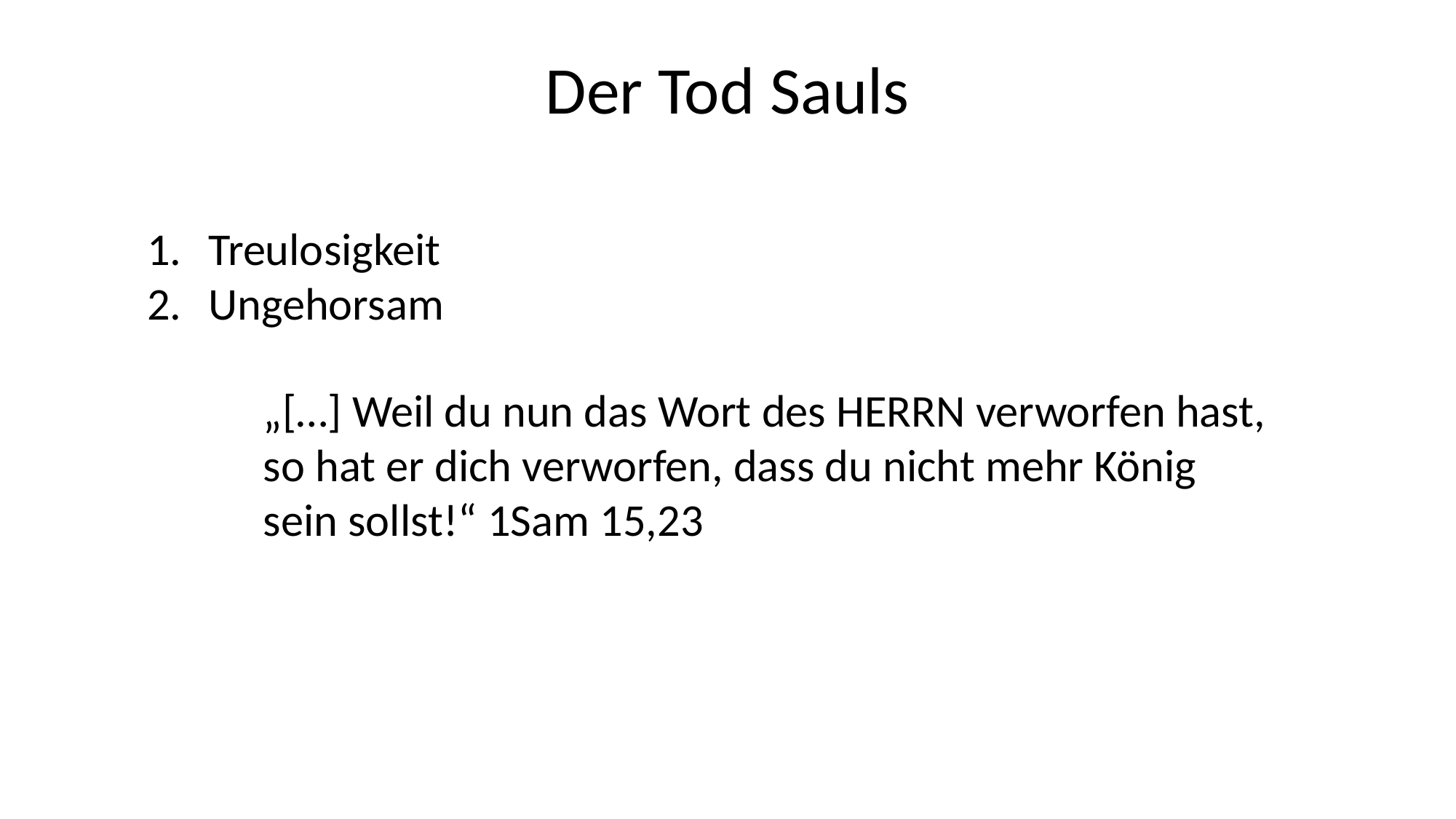

Der Tod Sauls
Treulosigkeit
Ungehorsam

„[…] Weil du nun das Wort des HERRN verworfen hast, so hat er dich verworfen, dass du nicht mehr König sein sollst!“ 1Sam 15,23